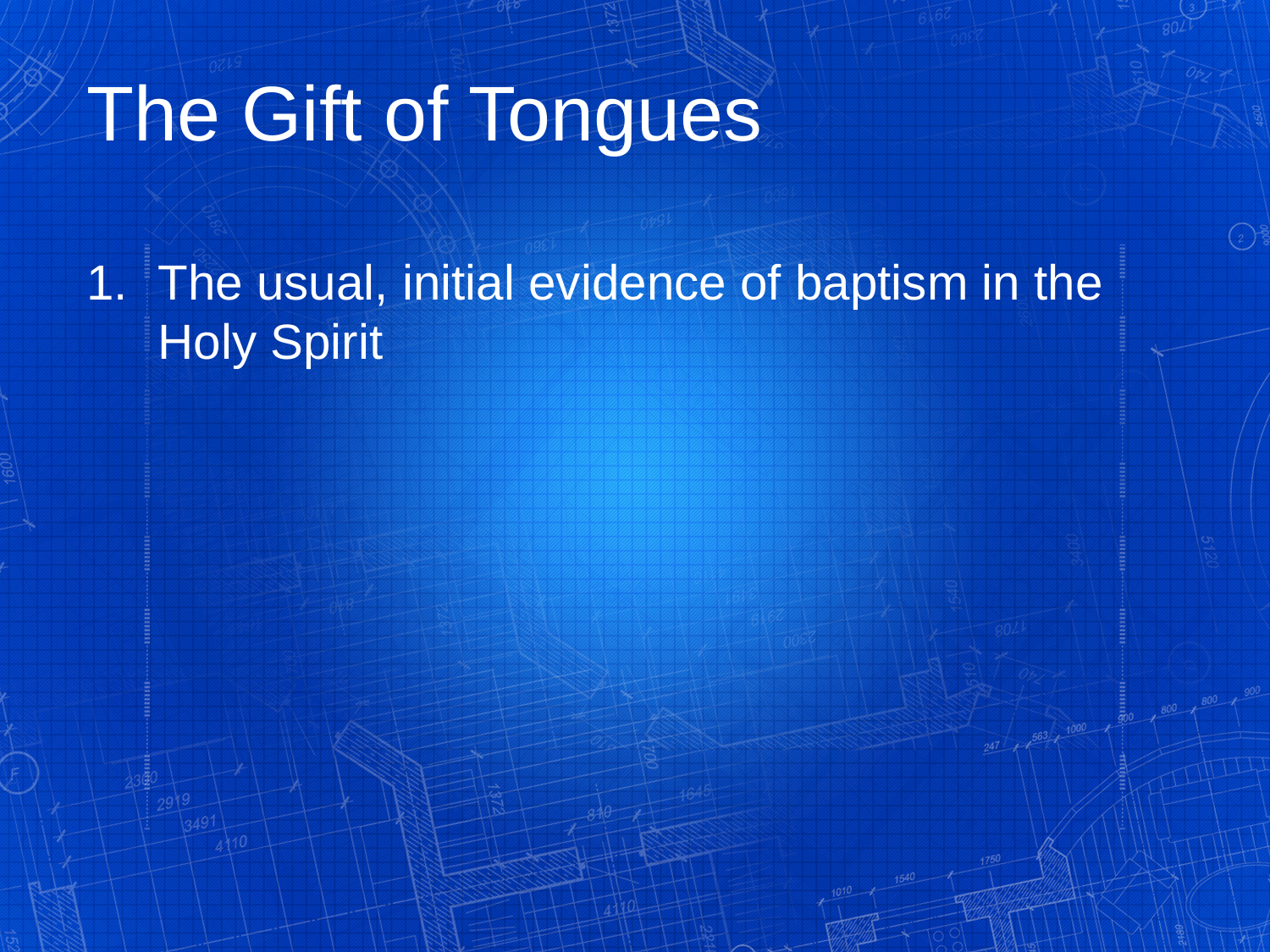

The Gift of Tongues

The usual, initial evidence of baptism in the Holy Spirit